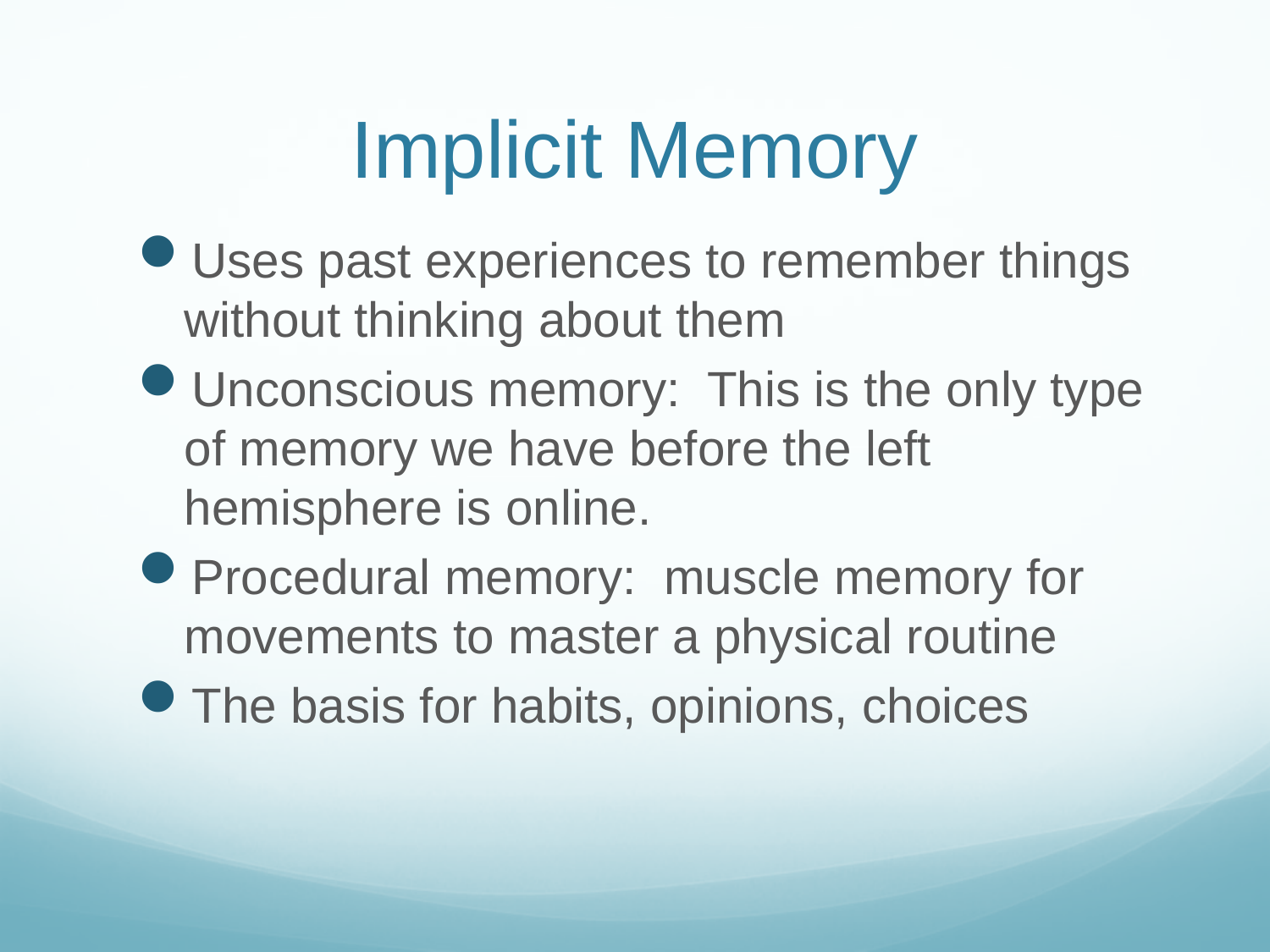

# Implicit Memory
Uses past experiences to remember things without thinking about them
Unconscious memory:  This is the only type of memory we have before the left hemisphere is online.
Procedural memory:  muscle memory for movements to master a physical routine
The basis for habits, opinions, choices